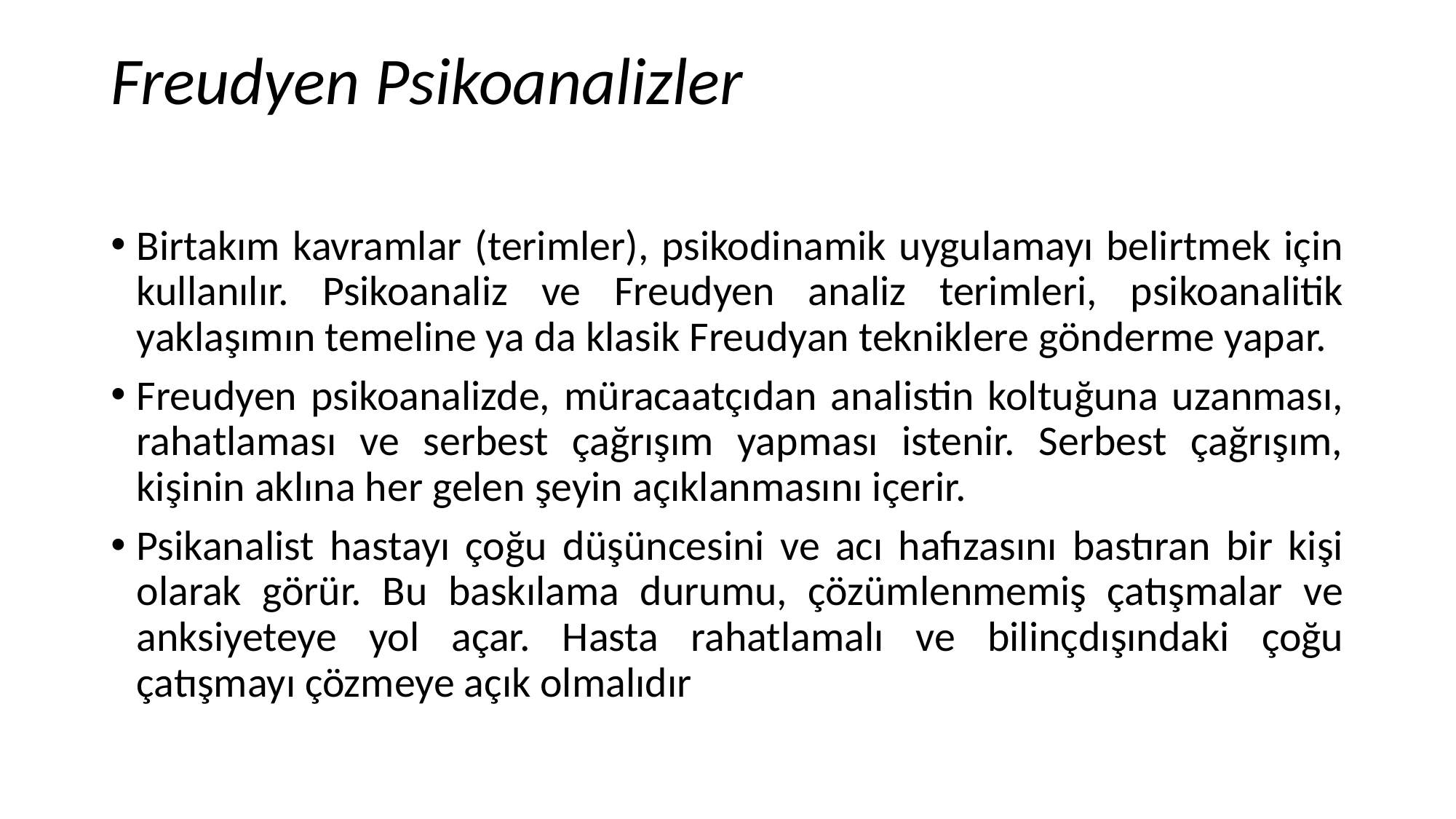

# Freudyen Psikoanalizler
Birtakım kavramlar (terimler), psikodinamik uygulamayı belirtmek için kullanılır. Psikoanaliz ve Freudyen analiz terimleri, psikoanalitik yaklaşımın temeline ya da klasik Freudyan tekniklere gönderme yapar.
Freudyen psikoanalizde, müracaatçıdan analistin koltuğuna uzanması, rahatlaması ve serbest çağrışım yapması istenir. Serbest çağrışım, kişinin aklına her gelen şeyin açıklanmasını içerir.
Psikanalist hastayı çoğu düşüncesini ve acı hafızasını bastıran bir kişi olarak görür. Bu baskılama durumu, çözümlenmemiş çatışmalar ve anksiyeteye yol açar. Hasta rahatlamalı ve bilinçdışındaki çoğu çatışmayı çözmeye açık olmalıdır